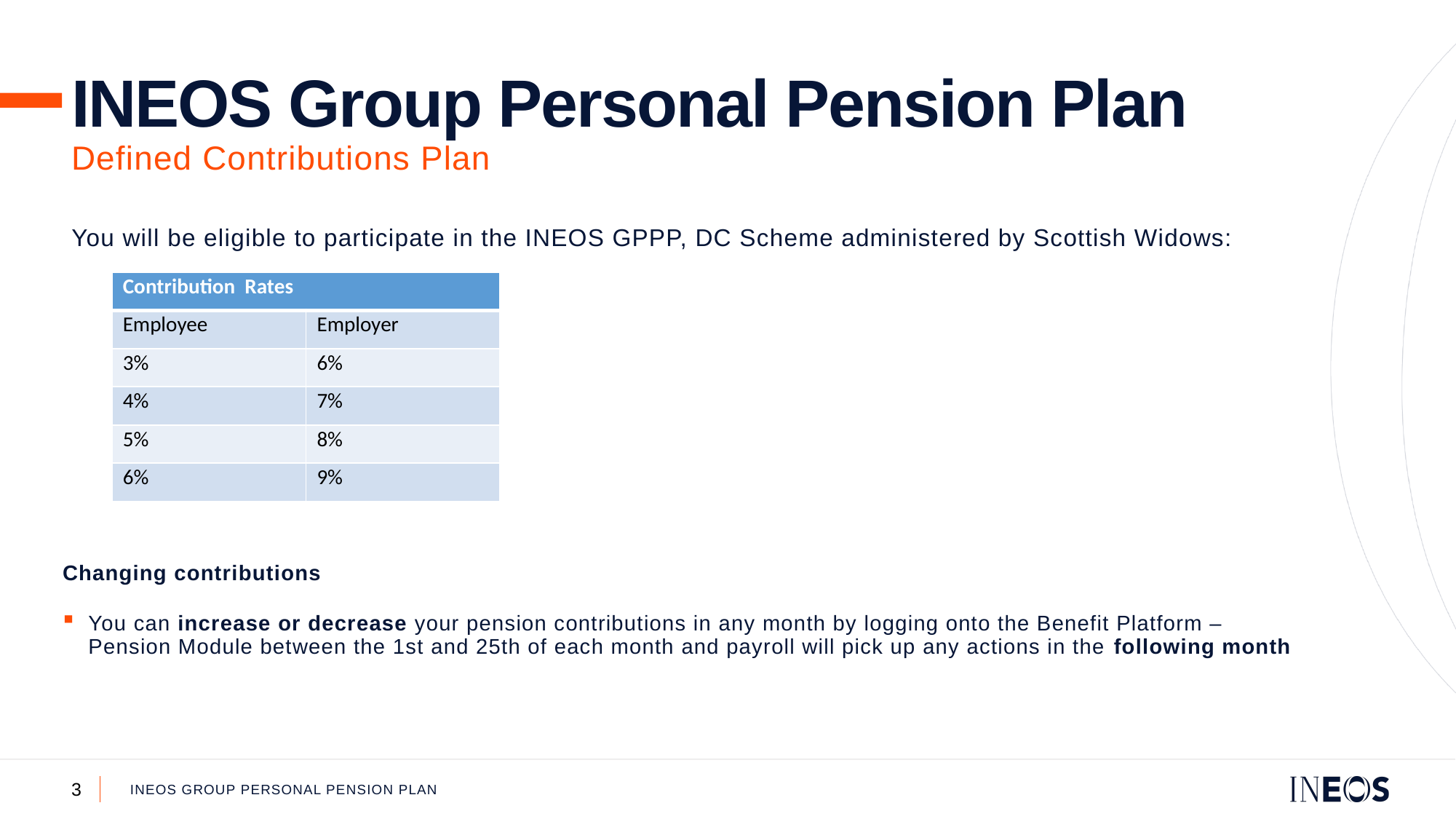

INEOS Group Personal Pension Plan

Defined Contributions Plan
You will be eligible to participate in the INEOS GPPP, DC Scheme administered by Scottish Widows:

| Contribution Rates |  |
| --- | --- |
| Employee | Employer |
| 3% | 6% |
| 4% | 7% |
| 5% | 8% |
| 6% | 9% |
Changing contributions
You can increase or decrease your pension contributions in any month by logging onto the Benefit Platform – Pension Module between the 1st and 25th of each month and payroll will pick up any actions in the following month
INEOS Group personal pension plan
3